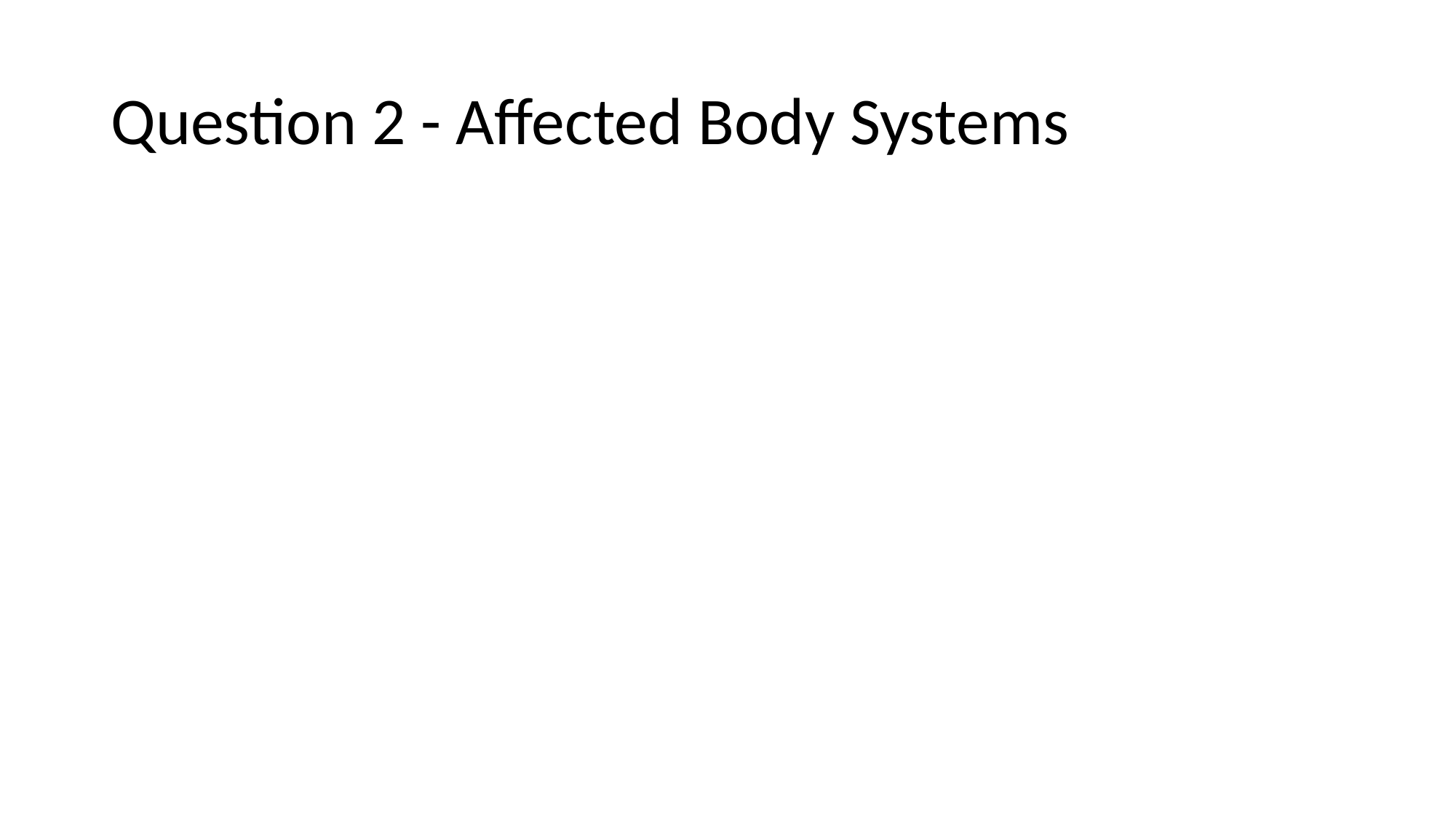

# Question 2 - Affected Body Systems